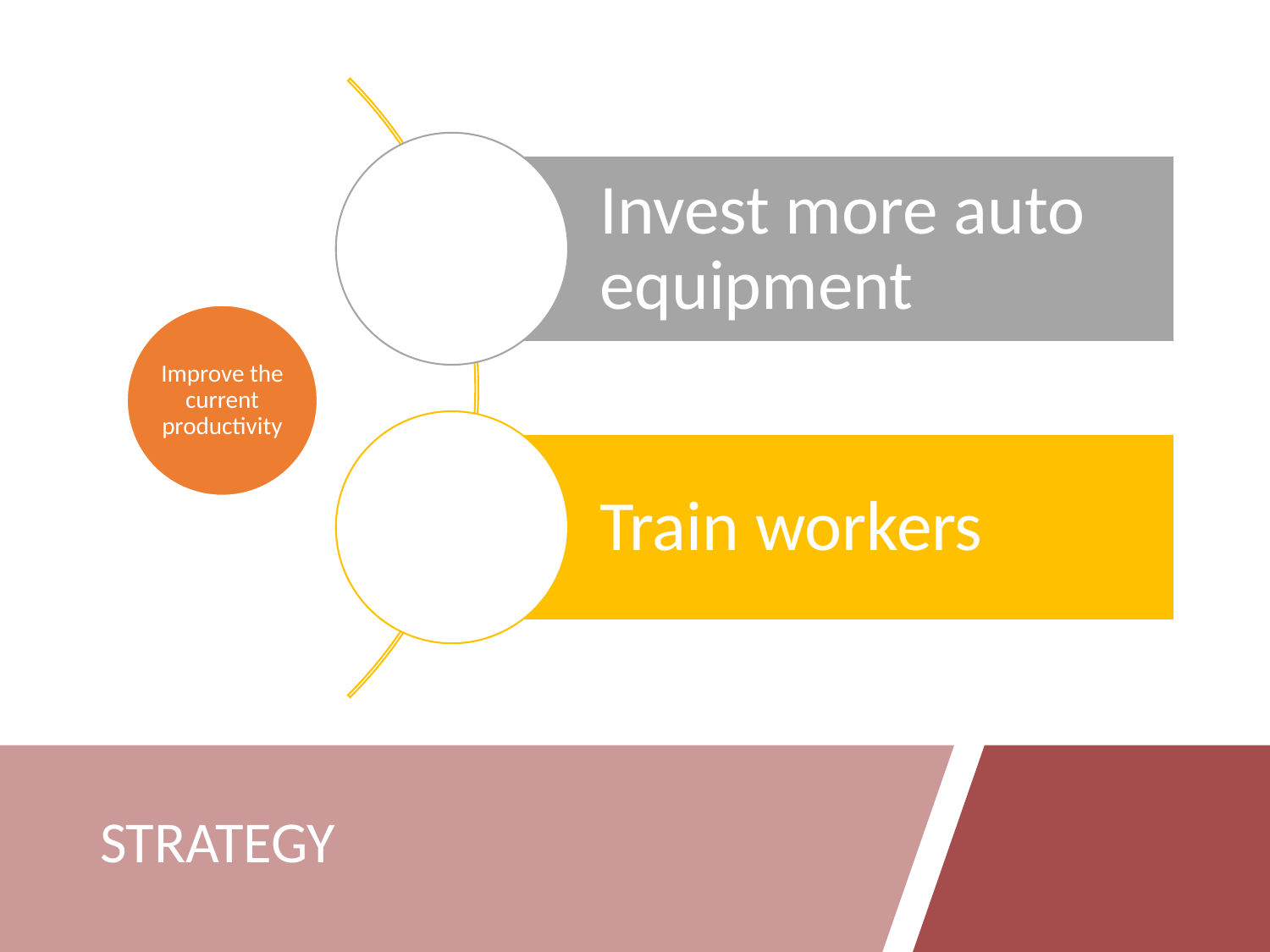

Invest more auto equipment
Train workers

Improve the current productivity

# STRATEGY